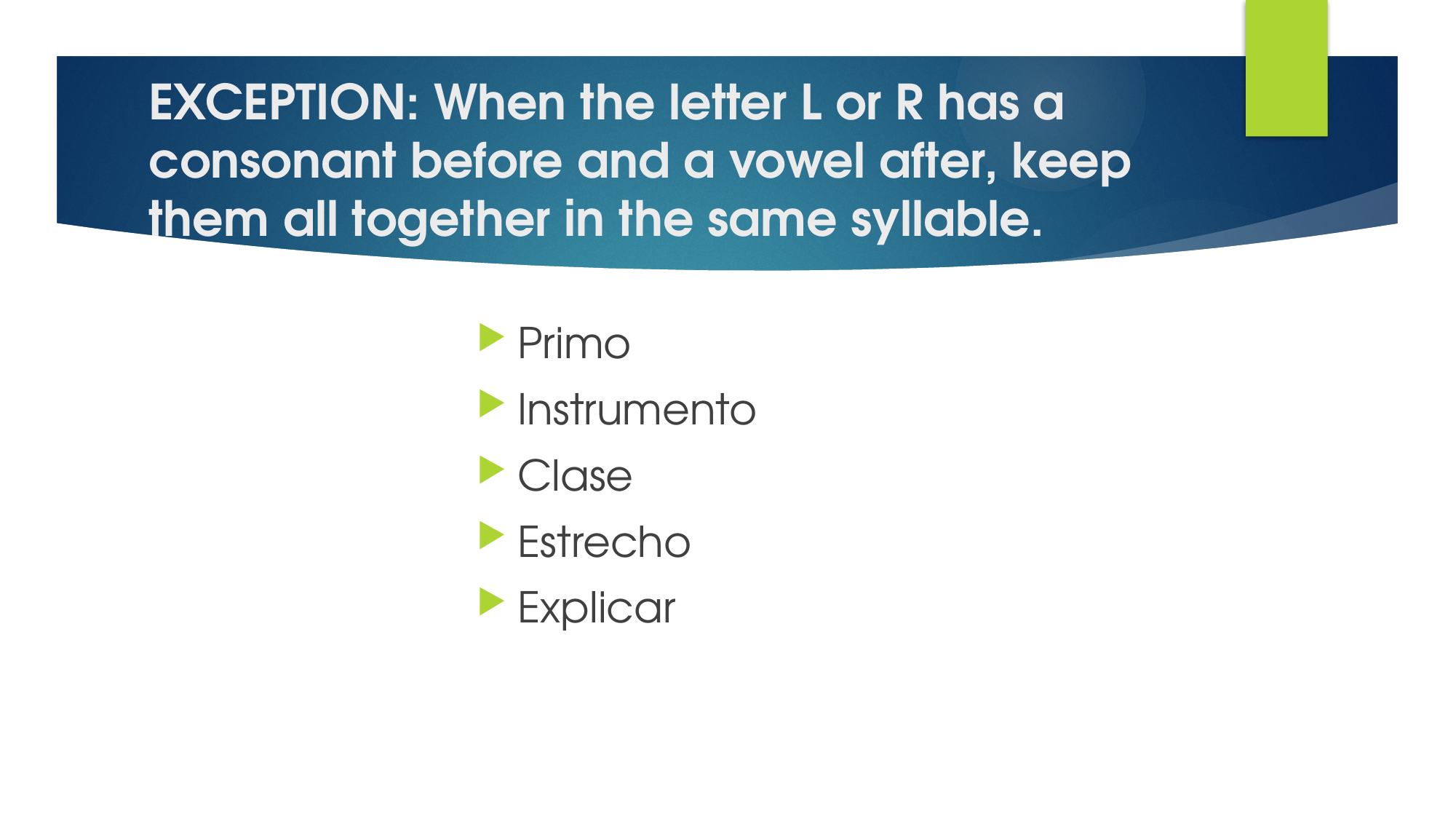

# EXCEPTION: When the letter L or R has a consonant before and a vowel after, keep them all together in the same syllable.
Primo
Instrumento
Clase
Estrecho
Explicar